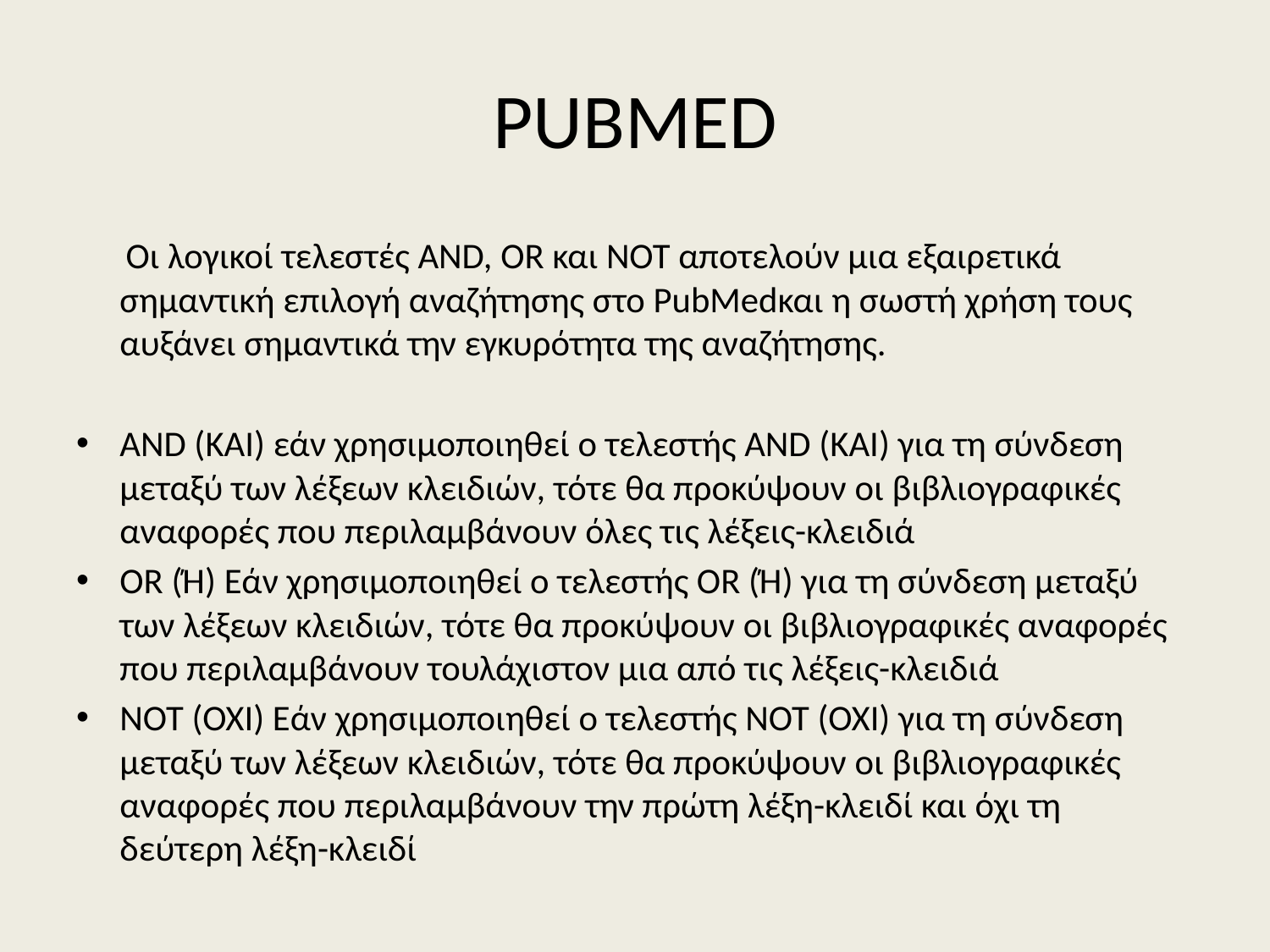

# PUBMED

      Οι λογικοί τελεστές AND, OR και NOT αποτελούν μια εξαιρετικά σημαντική επιλογή αναζήτησης στο PubMedκαι η σωστή χρήση τους αυξάνει σημαντικά την εγκυρότητα της αναζήτησης.

AND (ΚΑΙ) εάν χρησιμοποιηθεί ο τελεστής AND (ΚΑΙ) για τη σύνδεση μεταξύ των λέξεων κλειδιών, τότε θα προκύψουν οι βιβλιογραφικές αναφορές που περιλαμβάνουν όλες τις λέξεις-κλειδιά
OR (Ή) Εάν χρησιμοποιηθεί ο τελεστής OR (Ή) για τη σύνδεση μεταξύ των λέξεων κλειδιών, τότε θα προκύψουν οι βιβλιογραφικές αναφορές που περιλαμβάνουν τουλάχιστον μια από τις λέξεις-κλειδιά
NOT (OXI) Εάν χρησιμοποιηθεί ο τελεστής NOT (ΟΧΙ) για τη σύνδεση μεταξύ των λέξεων κλειδιών, τότε θα προκύψουν οι βιβλιογραφικές αναφορές που περιλαμβάνουν την πρώτη λέξη-κλειδί και όχι τη δεύτερη λέξη-κλειδί